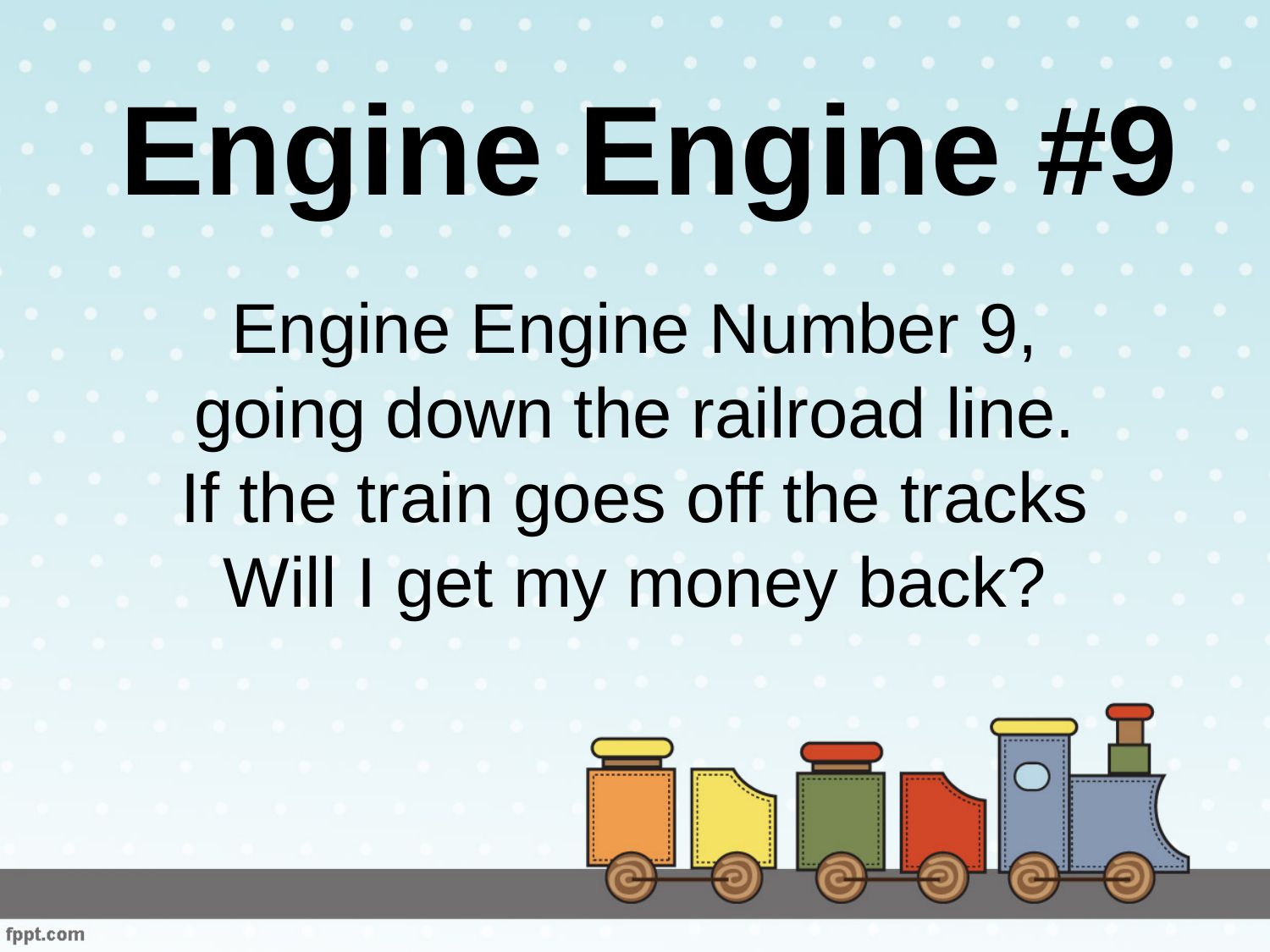

# Engine Engine #9
Engine Engine Number 9,
going down the railroad line.
If the train goes off the tracks
Will I get my money back?